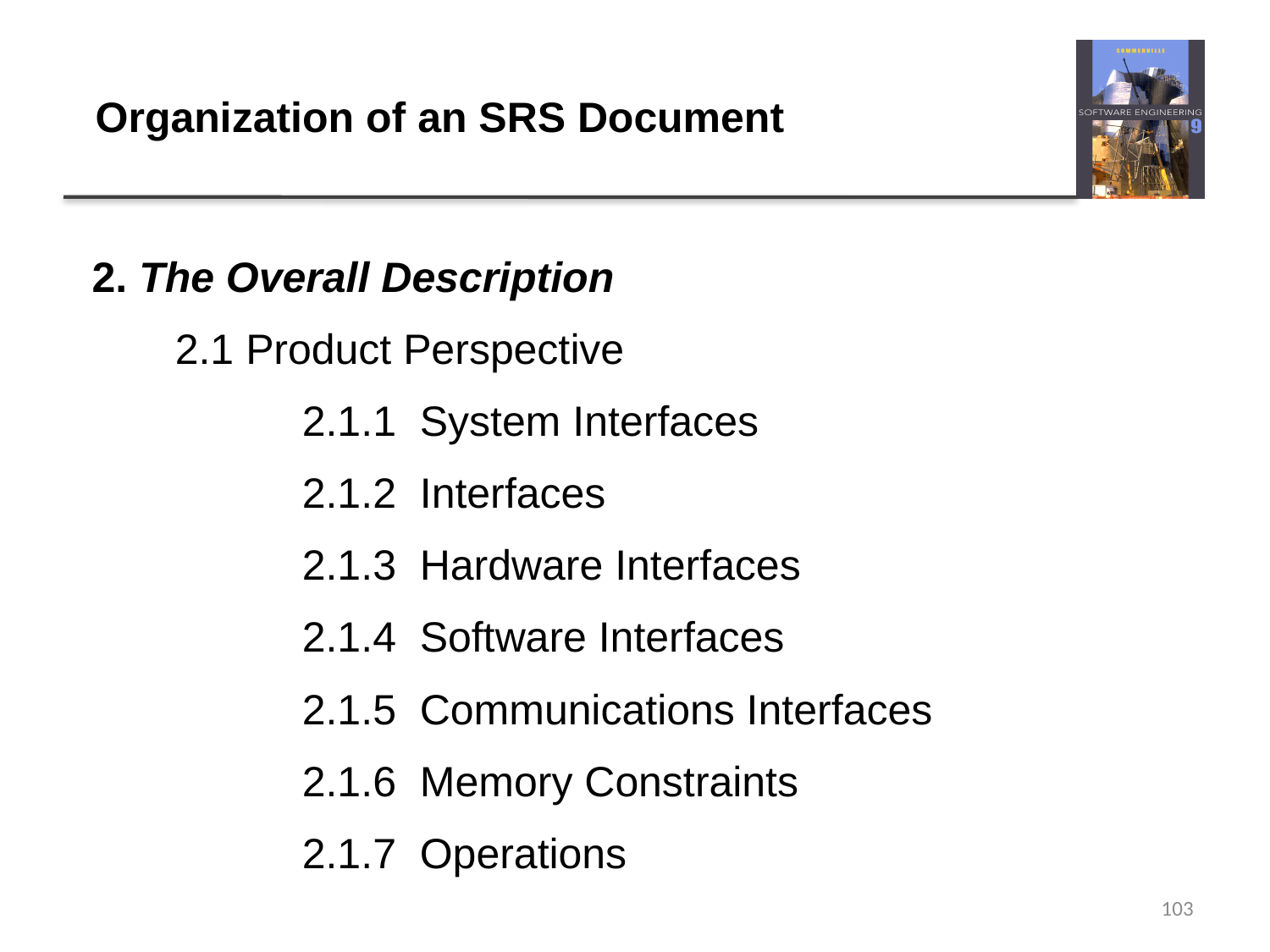

# Organization of an SRS Document
2. The Overall Description
	   2.1 Product Perspective
		   2.1.1  System Interfaces
		   2.1.2  Interfaces
		   2.1.3  Hardware Interfaces
		   2.1.4  Software Interfaces
		   2.1.5  Communications Interfaces
		   2.1.6  Memory Constraints
		   2.1.7  Operations
103